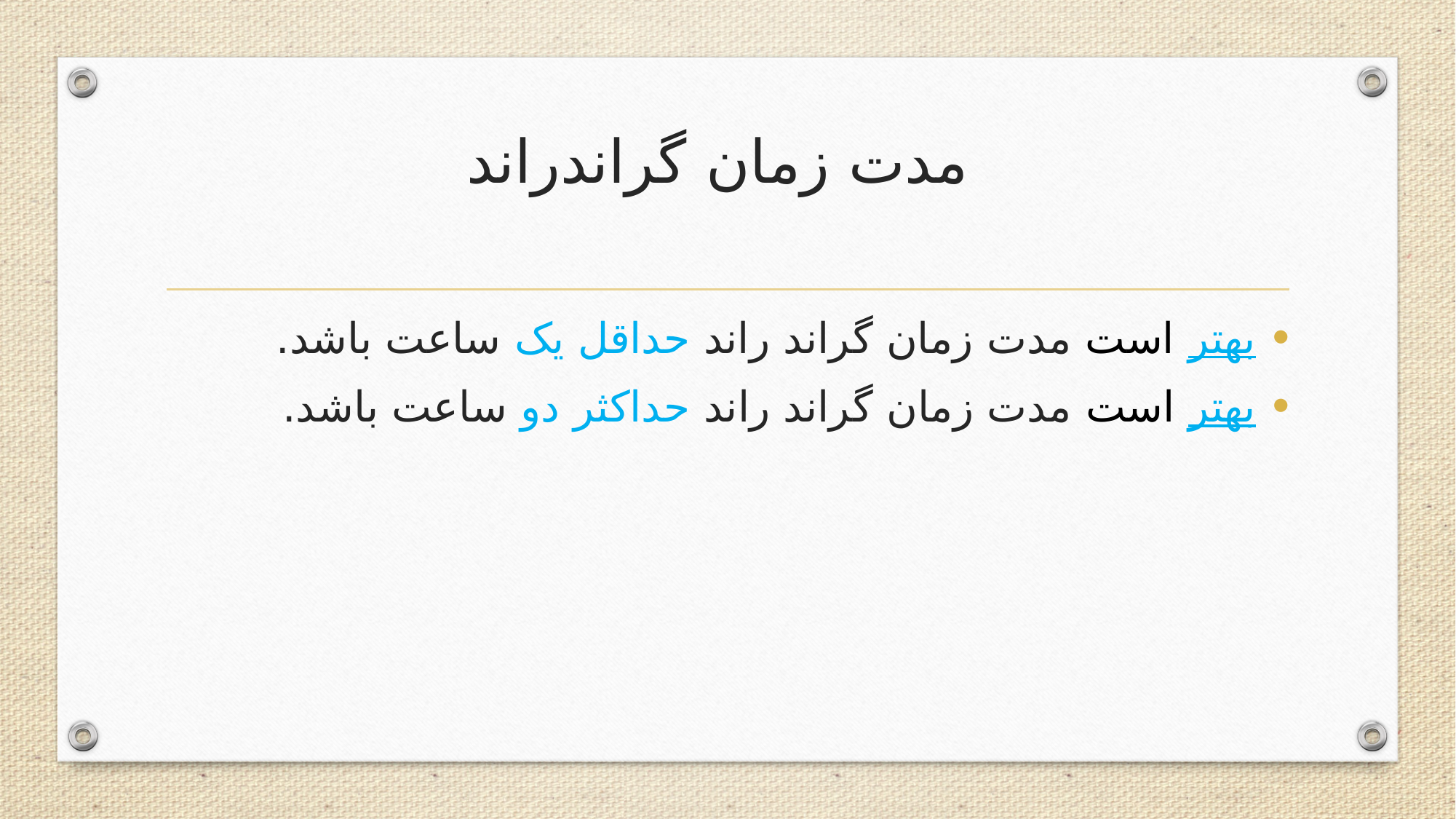

# مدت زمان گراندراند
بهتر است مدت زمان گراند راند حداقل یک ساعت باشد.
بهتر است مدت زمان گراند راند حداکثر دو ساعت باشد.